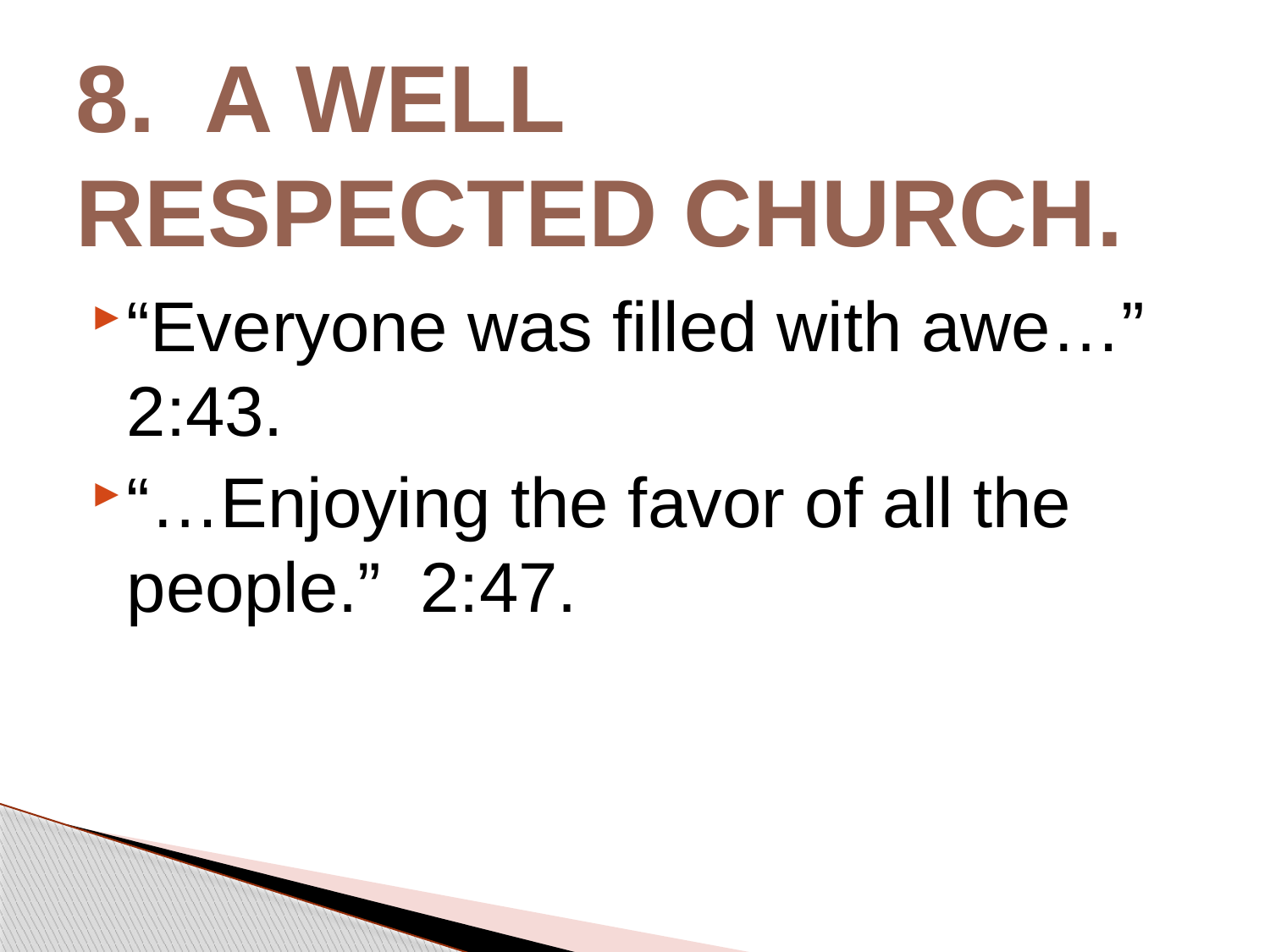

# 8.  A WELL  RESPECTED CHURCH.
“Everyone was filled with awe…”  2:43.
“…Enjoying the favor of all the people.”  2:47.